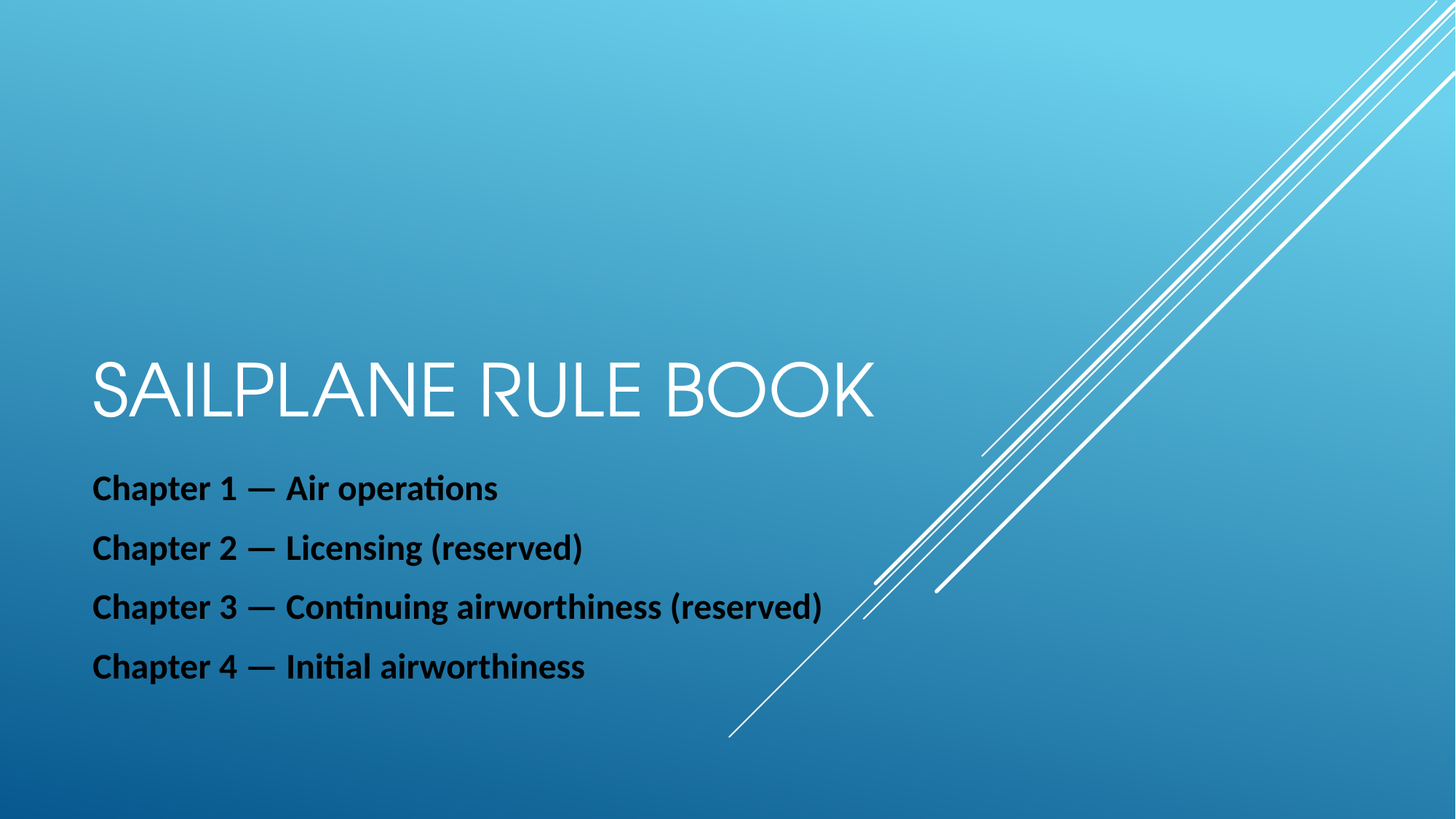

# Sailplane Rule Book
Chapter 1 — Air operations
Chapter 2 — Licensing (reserved)
Chapter 3 — Continuing airworthiness (reserved)
Chapter 4 — Initial airworthiness